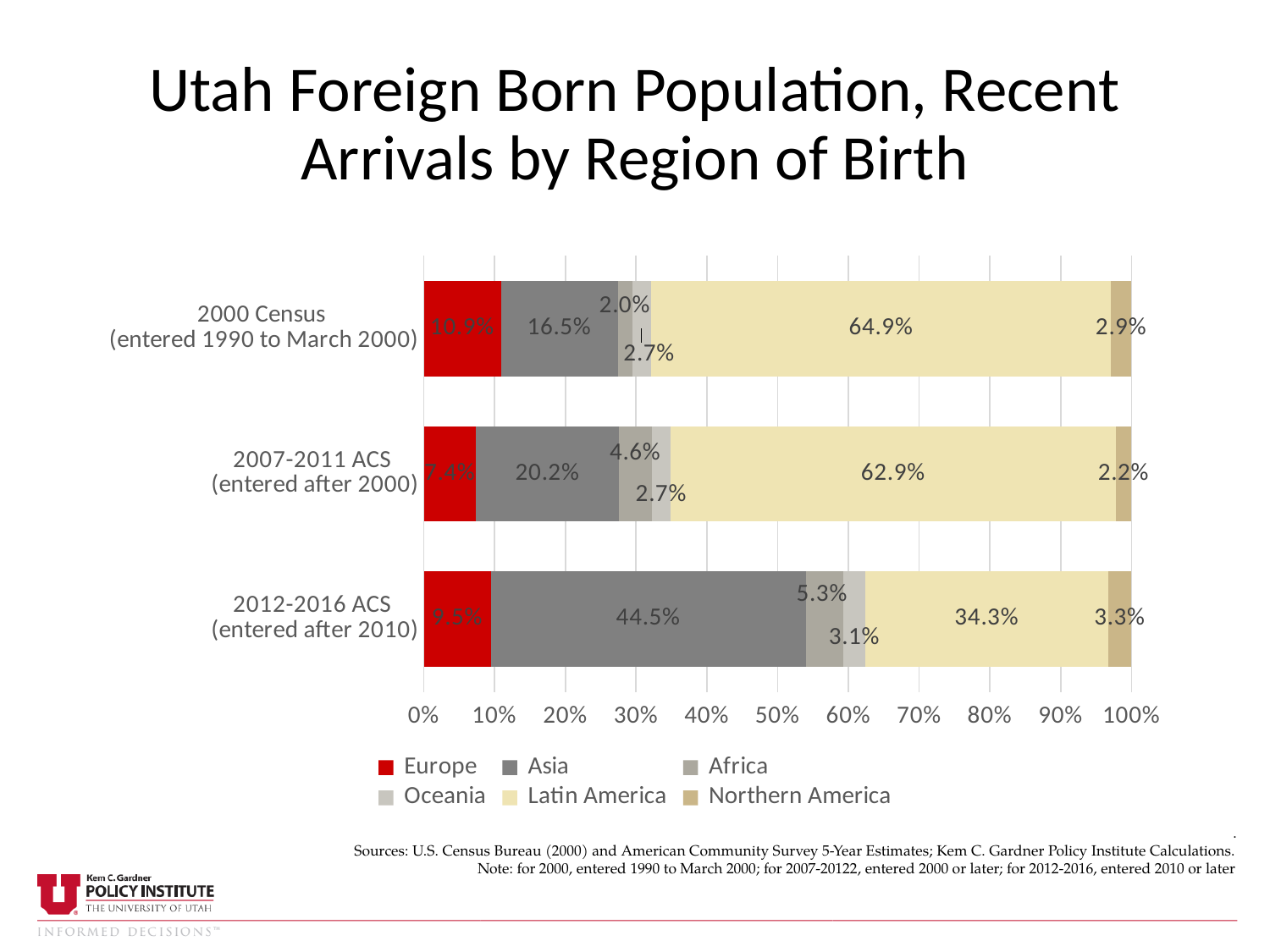

Utah Foreign Born Population, Recent Arrivals by Region of Birth

### Chart

| Category |  Europe |  Asia |  Africa |  Oceania |  Latin America |  Northern America |
|---|---|---|---|---|---|---|
| 2000 Census
(entered 1990 to March 2000) | 0.109 | 0.165 | 0.02 | 0.027000000000000003 | 0.649 | 0.028999999999999998 |
| 2007-2011 ACS
 (entered after 2000) | 0.07400000000000001 | 0.20199999999999999 | 0.046 | 0.027000000000000003 | 0.629 | 0.022000000000000002 |
| 2012-2016 ACS
(entered after 2010) | 0.095 | 0.445 | 0.053 | 0.031 | 0.34299999999999997 | 0.033 |
.
Sources: U.S. Census Bureau (2000) and American Community Survey 5-Year Estimates; Kem C. Gardner Policy Institute Calculations.
Note: for 2000, entered 1990 to March 2000; for 2007-20122, entered 2000 or later; for 2012-2016, entered 2010 or later